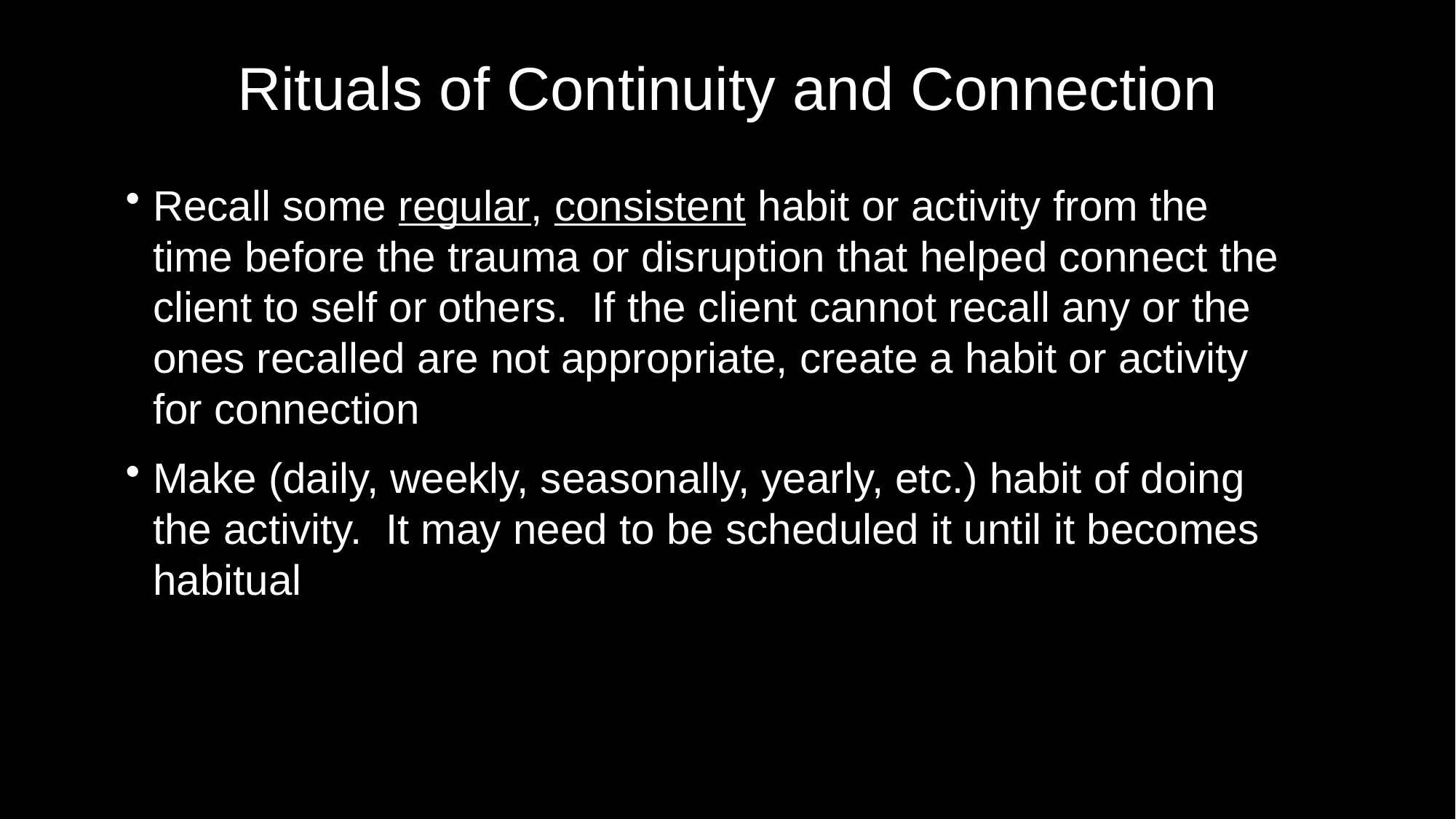

# Rituals of Continuity and Connection
Recall some regular, consistent habit or activity from the time before the trauma or disruption that helped connect the client to self or others.  If the client cannot recall any or the ones recalled are not appropriate, create a habit or activity for connection
Make (daily, weekly, seasonally, yearly, etc.) habit of doing the activity.  It may need to be scheduled it until it becomes habitual